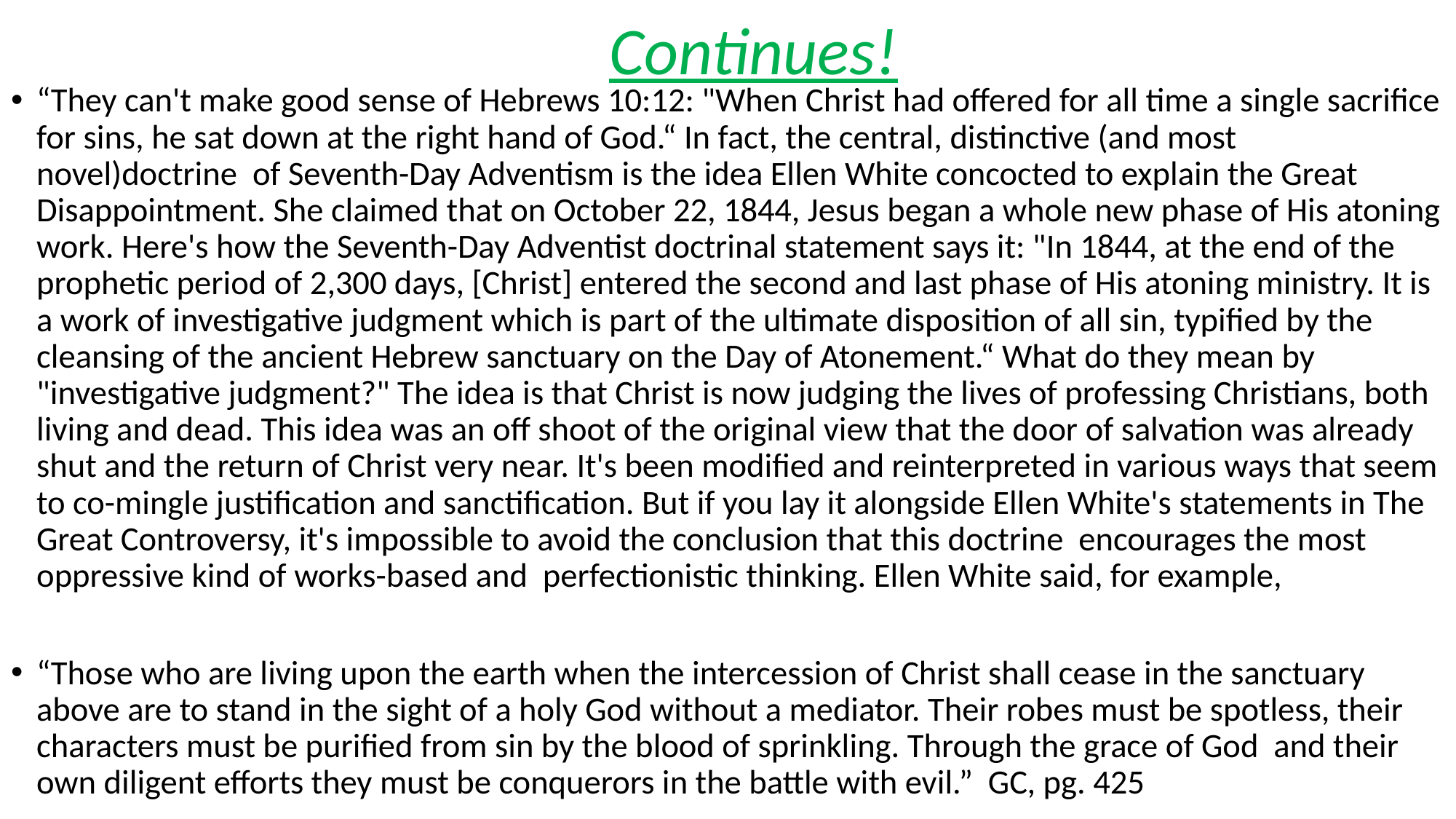

# Continues!
“They can't make good sense of Hebrews 10:12: "When Christ had offered for all time a single sacrifice for sins, he sat down at the right hand of God.“ In fact, the central, distinctive (and most novel)doctrine  of Seventh-Day Adventism is the idea Ellen White concocted to explain the Great Disappointment. She claimed that on October 22, 1844, Jesus began a whole new phase of His atoning work. Here's how the Seventh-Day Adventist doctrinal statement says it: "In 1844, at the end of the prophetic period of 2,300 days, [Christ] entered the second and last phase of His atoning ministry. It is a work of investigative judgment which is part of the ultimate disposition of all sin, typified by the cleansing of the ancient Hebrew sanctuary on the Day of Atonement.“ What do they mean by "investigative judgment?" The idea is that Christ is now judging the lives of professing Christians, both living and dead. This idea was an off shoot of the original view that the door of salvation was already shut and the return of Christ very near. It's been modified and reinterpreted in various ways that seem to co-mingle justification and sanctification. But if you lay it alongside Ellen White's statements in The Great Controversy, it's impossible to avoid the conclusion that this doctrine  encourages the most oppressive kind of works-based and  perfectionistic thinking. Ellen White said, for example,

“Those who are living upon the earth when the intercession of Christ shall cease in the sanctuary above are to stand in the sight of a holy God without a mediator. Their robes must be spotless, their characters must be purified from sin by the blood of sprinkling. Through the grace of God  and their own diligent efforts they must be conquerors in the battle with evil.”  GC, pg. 425